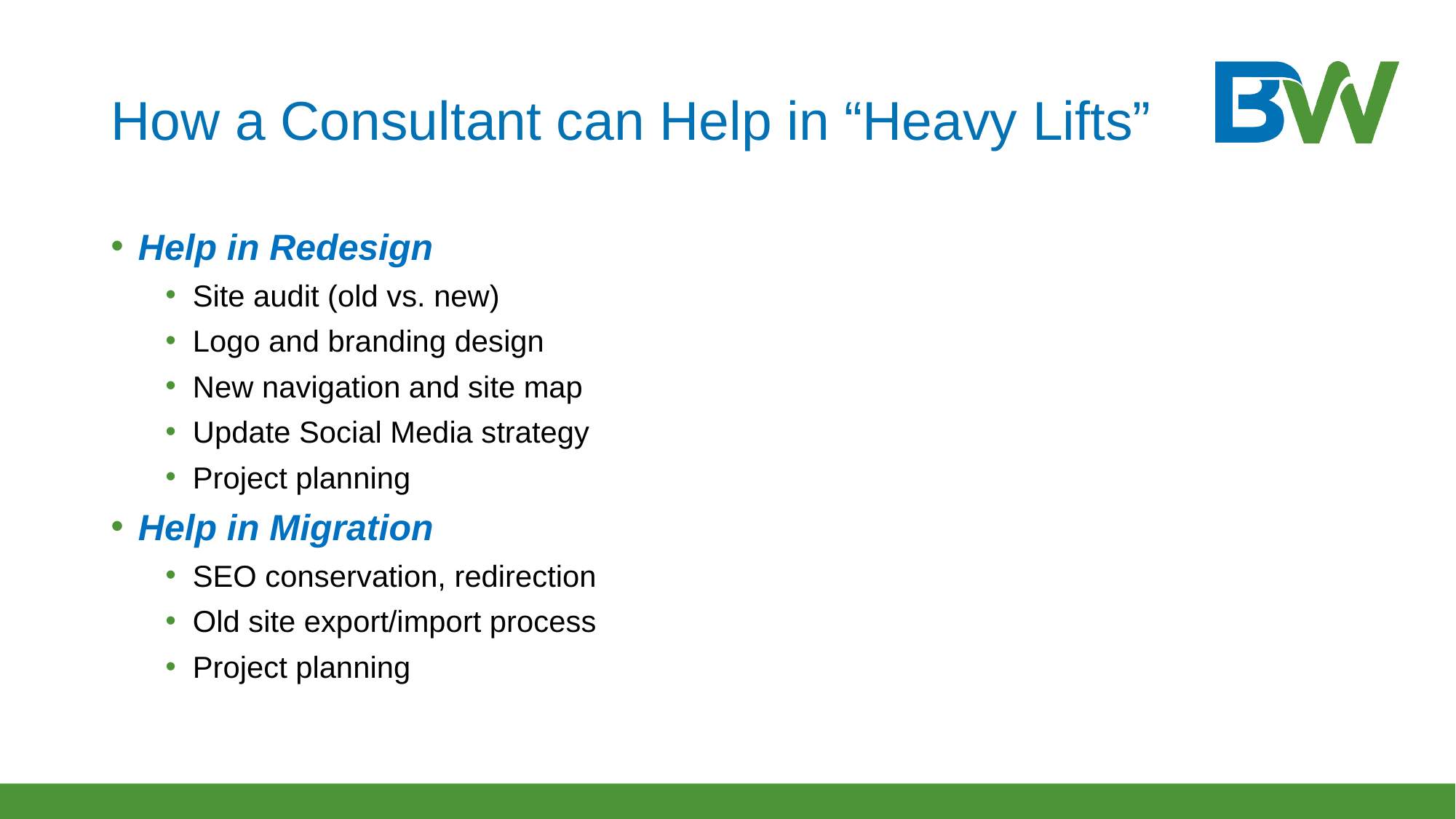

# How a Consultant can Help in “Heavy Lifts”
Help in Redesign
Site audit (old vs. new)
Logo and branding design
New navigation and site map
Update Social Media strategy
Project planning
Help in Migration
SEO conservation, redirection
Old site export/import process
Project planning